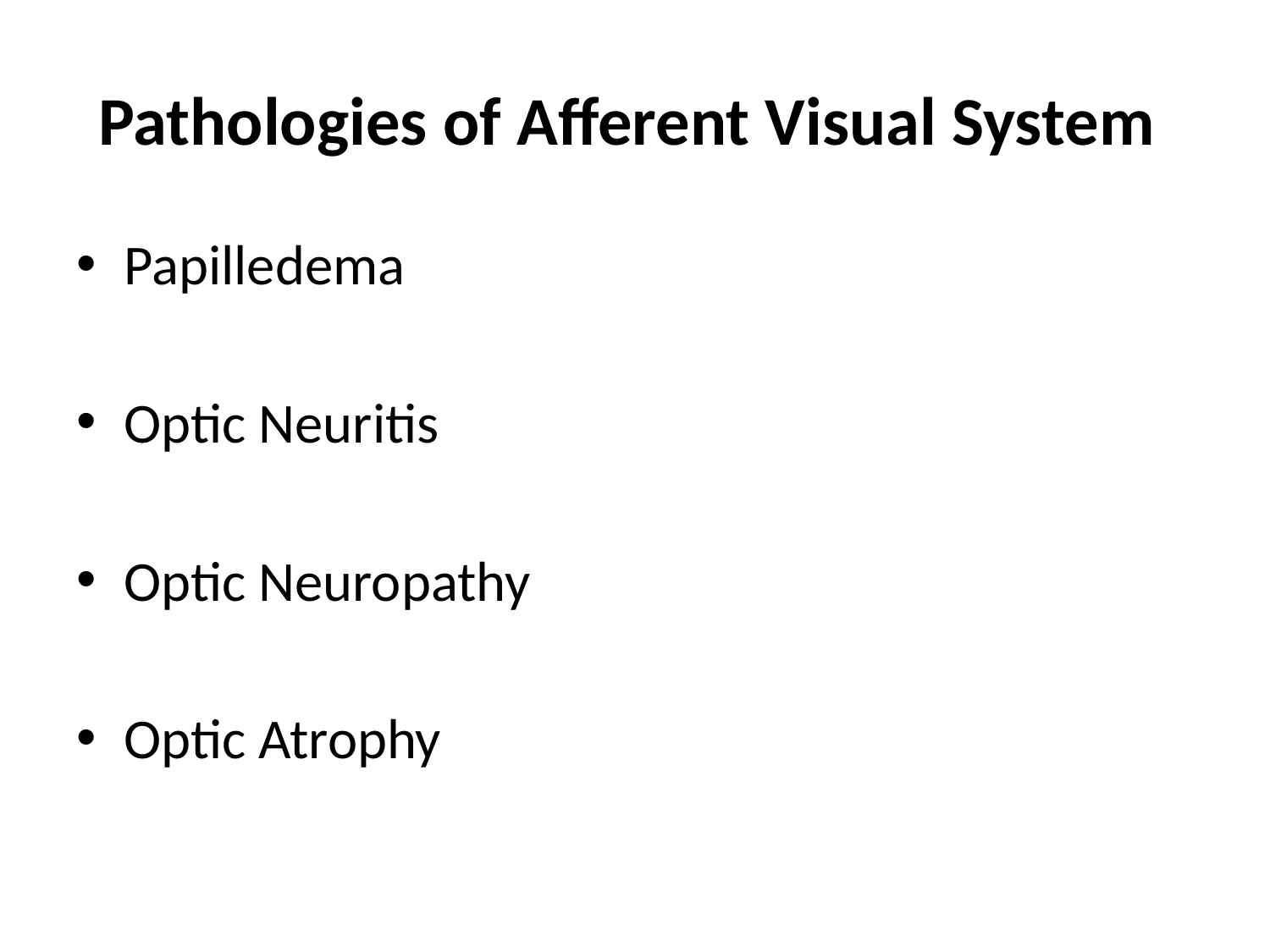

# Pathologies of Afferent Visual System
Papilledema

Optic Neuritis

Optic Neuropathy

Optic Atrophy